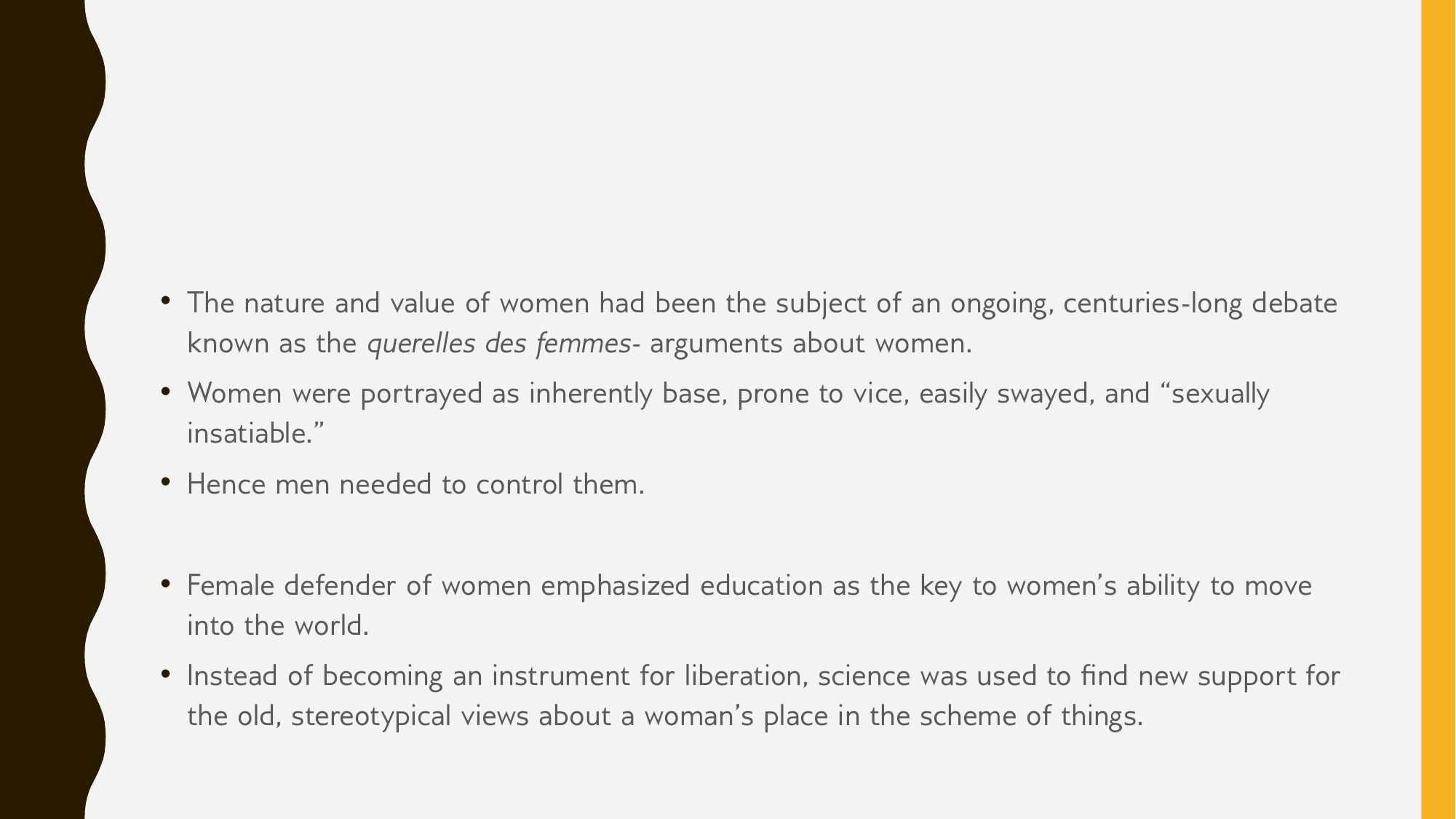

#
The nature and value of women had been the subject of an ongoing, centuries-long debate known as the querelles des femmes- arguments about women.
Women were portrayed as inherently base, prone to vice, easily swayed, and “sexually insatiable.”
Hence men needed to control them.

Female defender of women emphasized education as the key to women’s ability to move into the world.
Instead of becoming an instrument for liberation, science was used to find new support for the old, stereotypical views about a woman’s place in the scheme of things.